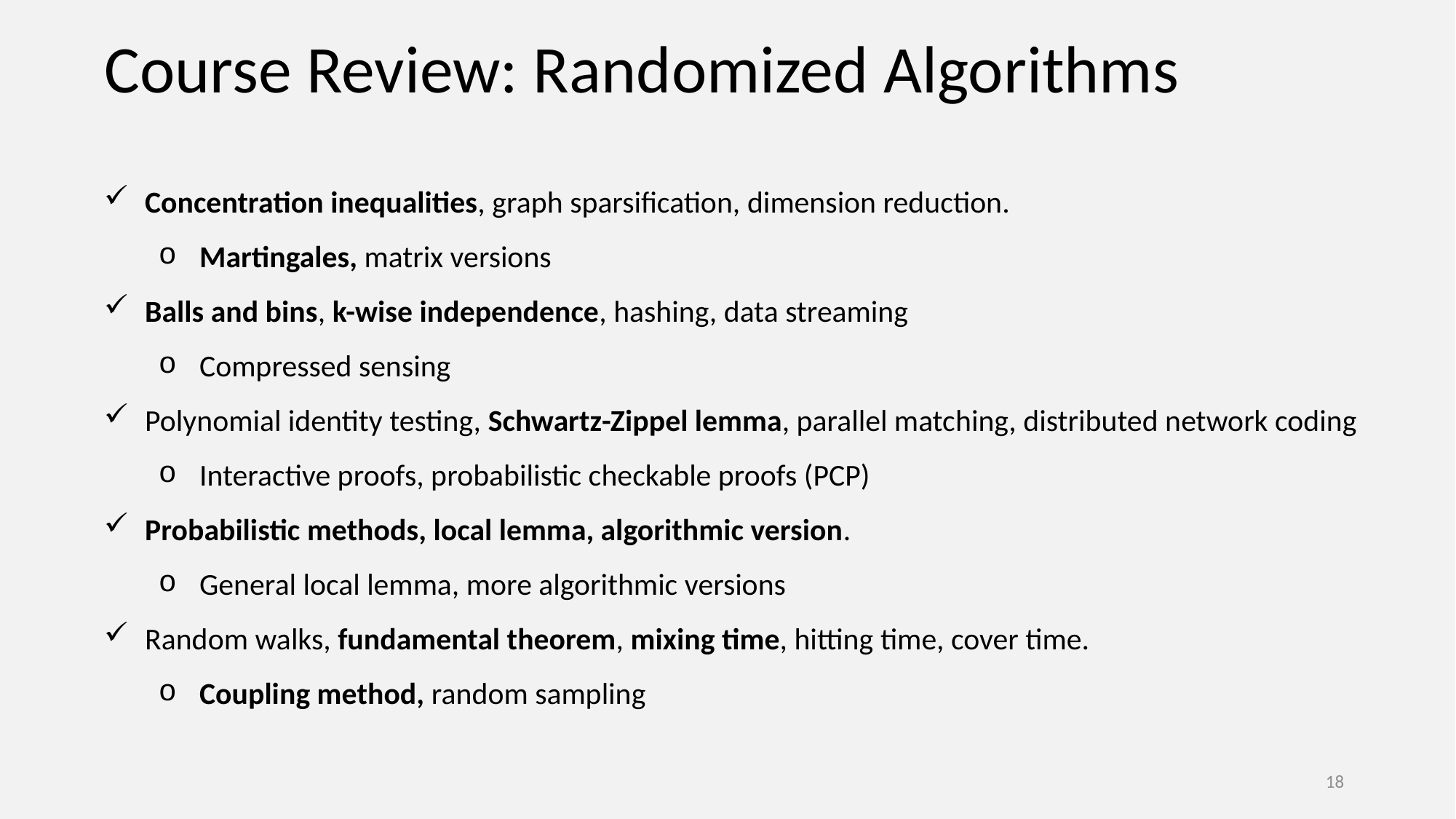

# Course Review: Randomized Algorithms

Concentration inequalities, graph sparsification, dimension reduction.
Martingales, matrix versions
Balls and bins, k-wise independence, hashing, data streaming
Compressed sensing
Polynomial identity testing, Schwartz-Zippel lemma, parallel matching, distributed network coding
Interactive proofs, probabilistic checkable proofs (PCP)
Probabilistic methods, local lemma, algorithmic version.
General local lemma, more algorithmic versions
Random walks, fundamental theorem, mixing time, hitting time, cover time.
Coupling method, random sampling
18